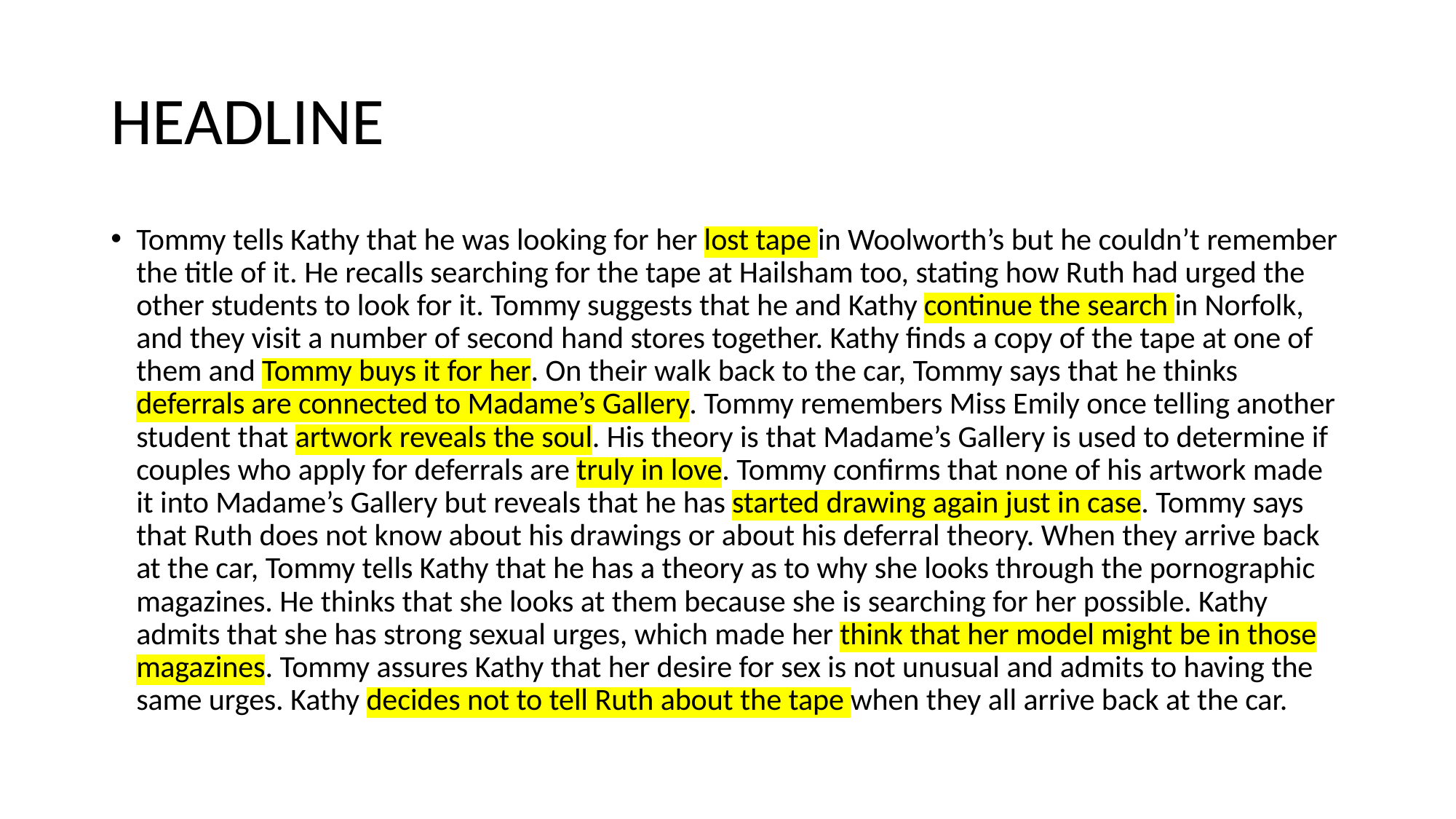

# HEADLINE
Tommy tells Kathy that he was looking for her lost tape in Woolworth’s but he couldn’t remember the title of it. He recalls searching for the tape at Hailsham too, stating how Ruth had urged the other students to look for it. Tommy suggests that he and Kathy continue the search in Norfolk, and they visit a number of second hand stores together. Kathy finds a copy of the tape at one of them and Tommy buys it for her. On their walk back to the car, Tommy says that he thinks deferrals are connected to Madame’s Gallery. Tommy remembers Miss Emily once telling another student that artwork reveals the soul. His theory is that Madame’s Gallery is used to determine if couples who apply for deferrals are truly in love. Tommy confirms that none of his artwork made it into Madame’s Gallery but reveals that he has started drawing again just in case. Tommy says that Ruth does not know about his drawings or about his deferral theory. When they arrive back at the car, Tommy tells Kathy that he has a theory as to why she looks through the pornographic magazines. He thinks that she looks at them because she is searching for her possible. Kathy admits that she has strong sexual urges, which made her think that her model might be in those magazines. Tommy assures Kathy that her desire for sex is not unusual and admits to having the same urges. Kathy decides not to tell Ruth about the tape when they all arrive back at the car.